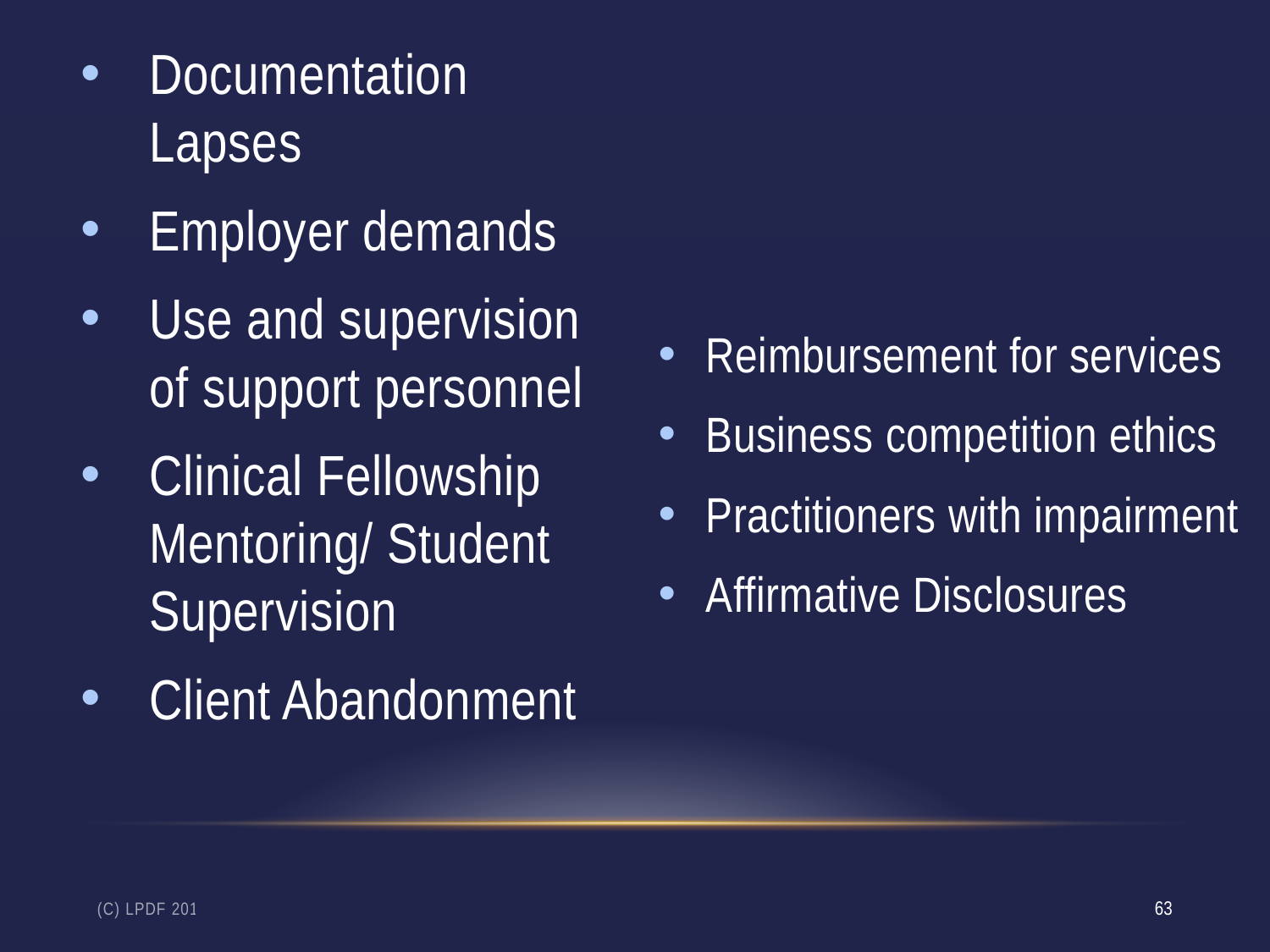

Documentation Lapses
Employer demands
Use and supervision of support personnel
Clinical Fellowship Mentoring/ Student Supervision
Client Abandonment

#
Reimbursement for services
Business competition ethics
Practitioners with impairment
Affirmative Disclosures
(c) LPdF 2019
63